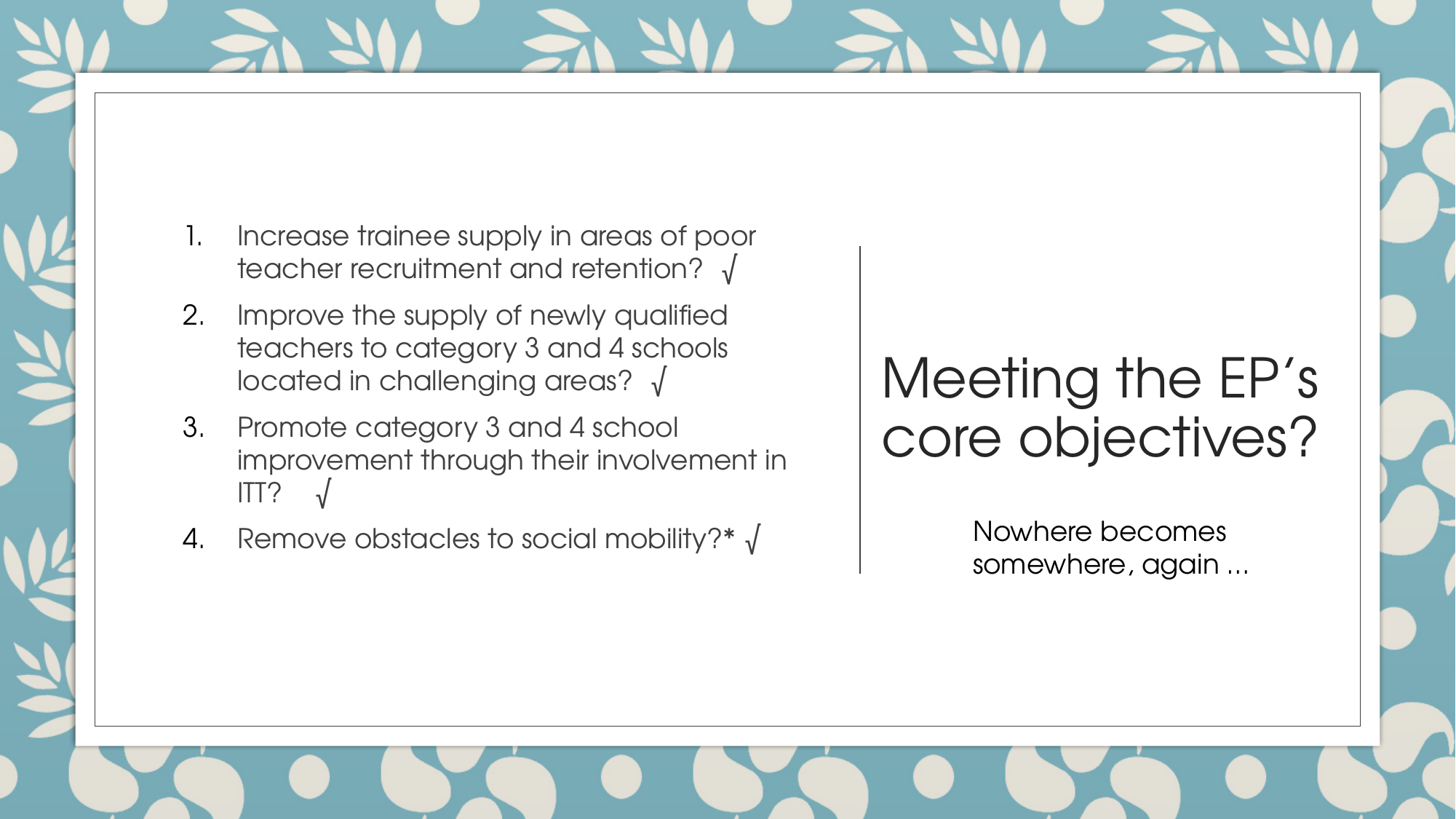

Increase trainee supply in areas of poor teacher recruitment and retention?  √
Improve the supply of newly qualified teachers to category 3 and 4 schools located in challenging areas?  √
Promote category 3 and 4 school improvement through their involvement in ITT?    √
Remove obstacles to social mobility?* √

# Meeting the EP’s core objectives?
Nowhere becomes somewhere, again …